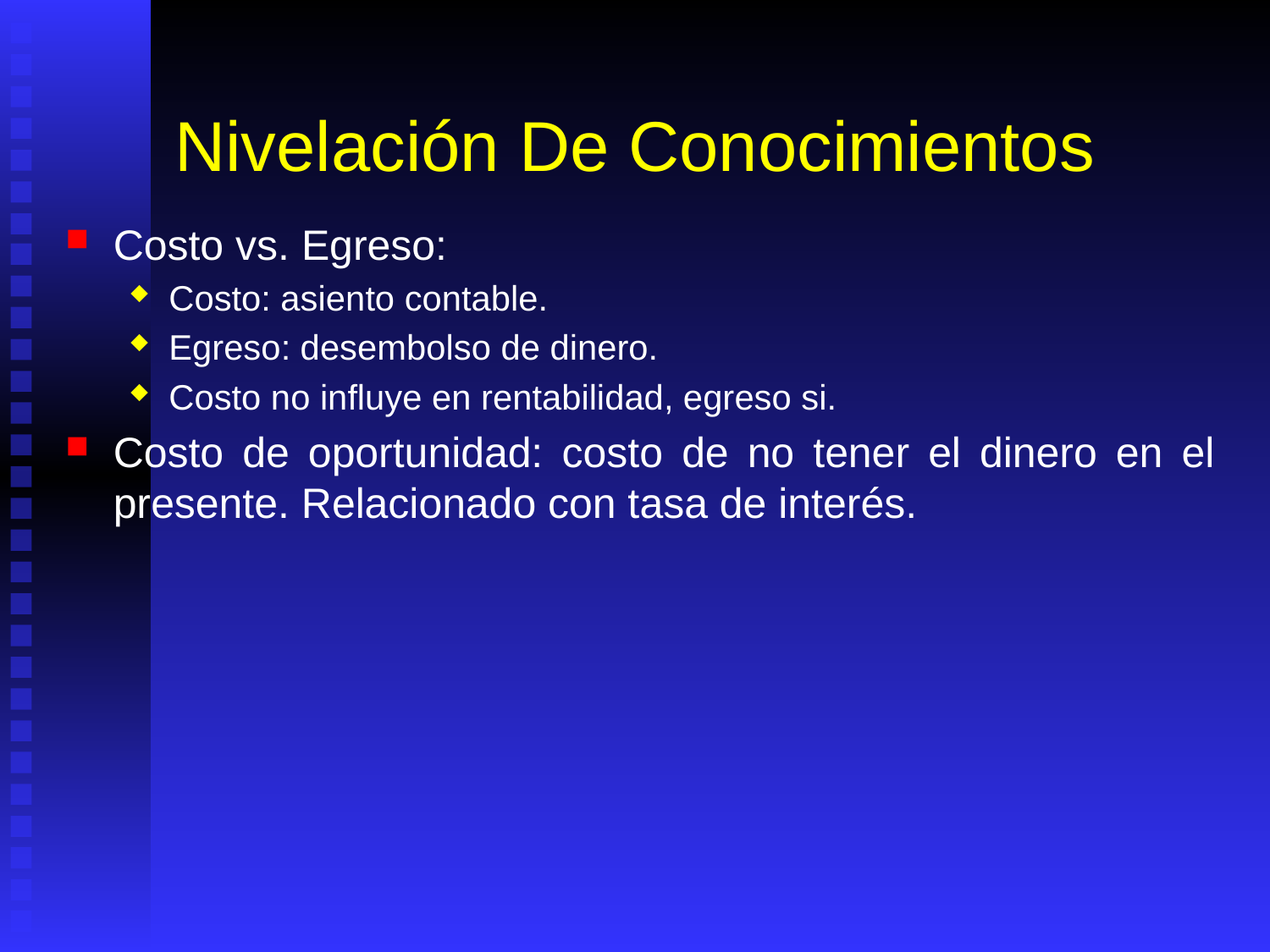

# Nivelación De Conocimientos
Costo vs. Egreso:
Costo: asiento contable.
Egreso: desembolso de dinero.
Costo no influye en rentabilidad, egreso si.
Costo de oportunidad: costo de no tener el dinero en el presente. Relacionado con tasa de interés.